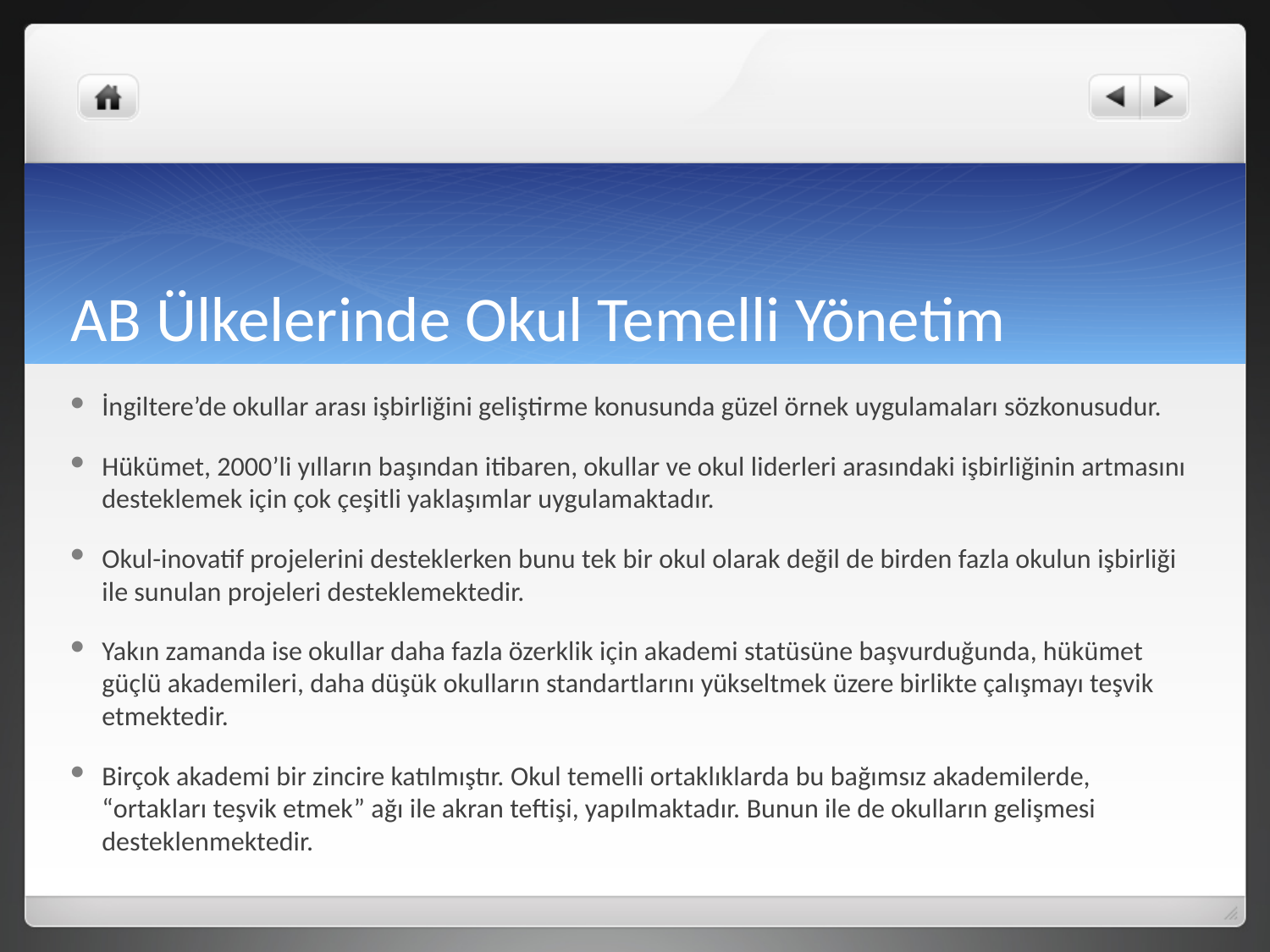

# AB Ülkelerinde Okul Temelli Yönetim
İngiltere’de okullar arası işbirliğini geliştirme konusunda güzel örnek uygulamaları sözkonusudur.
Hükümet, 2000’li yılların başından itibaren, okullar ve okul liderleri arasındaki işbirliğinin artmasını desteklemek için çok çeşitli yaklaşımlar uygulamaktadır.
Okul-inovatif projelerini desteklerken bunu tek bir okul olarak değil de birden fazla okulun işbirliği ile sunulan projeleri desteklemektedir.
Yakın zamanda ise okullar daha fazla özerklik için akademi statüsüne başvurduğunda, hükümet güçlü akademileri, daha düşük okulların standartlarını yükseltmek üzere birlikte çalışmayı teşvik etmektedir.
Birçok akademi bir zincire katılmıştır. Okul temelli ortaklıklarda bu bağımsız akademilerde, “ortakları teşvik etmek” ağı ile akran teftişi, yapılmaktadır. Bunun ile de okulların gelişmesi desteklenmektedir.